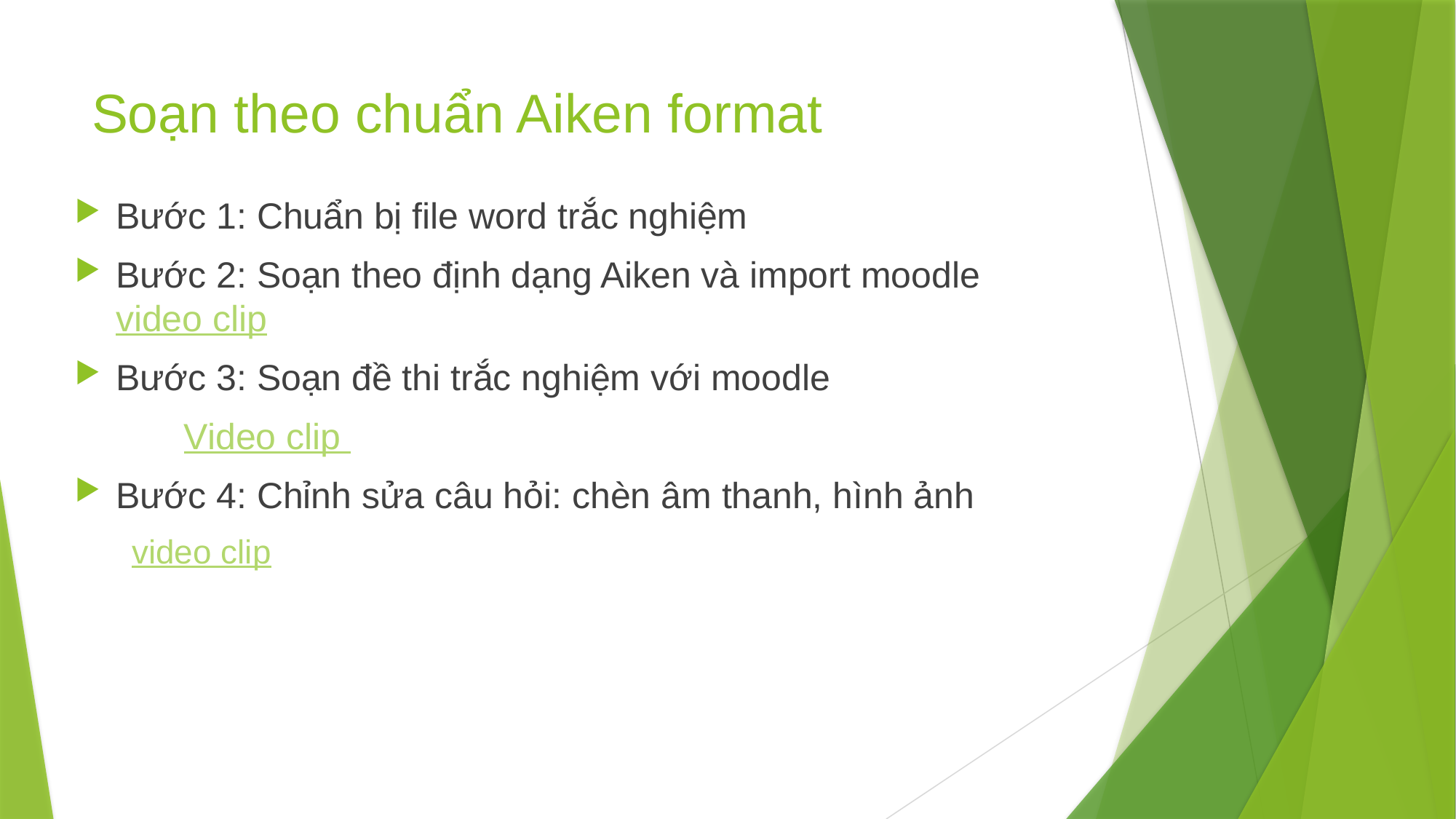

# Soạn theo chuẩn Aiken format
Bước 1: Chuẩn bị file word trắc nghiệm
Bước 2: Soạn theo định dạng Aiken và import moodle  video clip
Bước 3: Soạn đề thi trắc nghiệm với moodle
	Video clip
Bước 4: Chỉnh sửa câu hỏi: chèn âm thanh, hình ảnh
 video clip